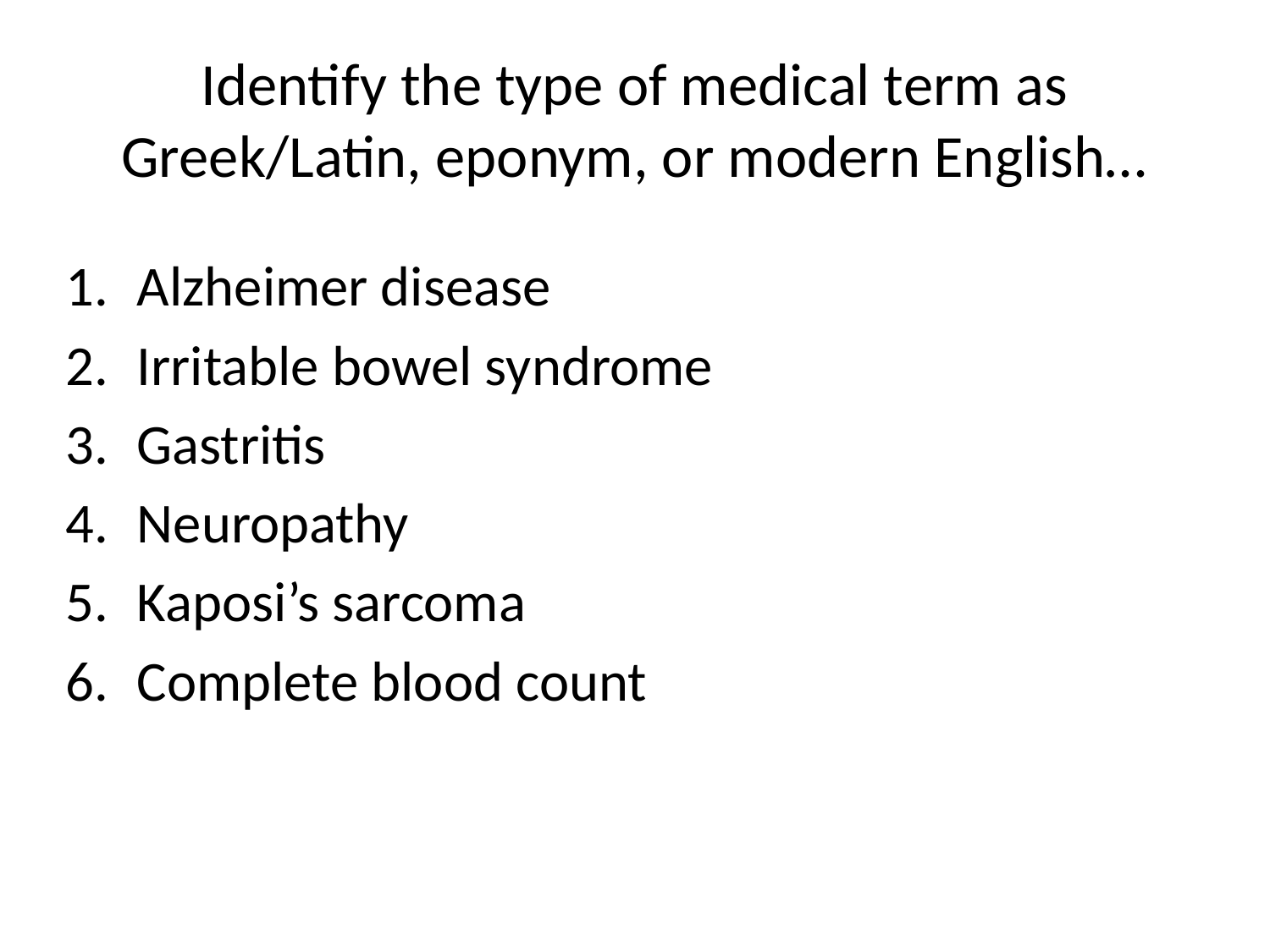

# Identify the type of medical term as Greek/Latin, eponym, or modern English…
Alzheimer disease
Irritable bowel syndrome
Gastritis
Neuropathy
Kaposi’s sarcoma
Complete blood count